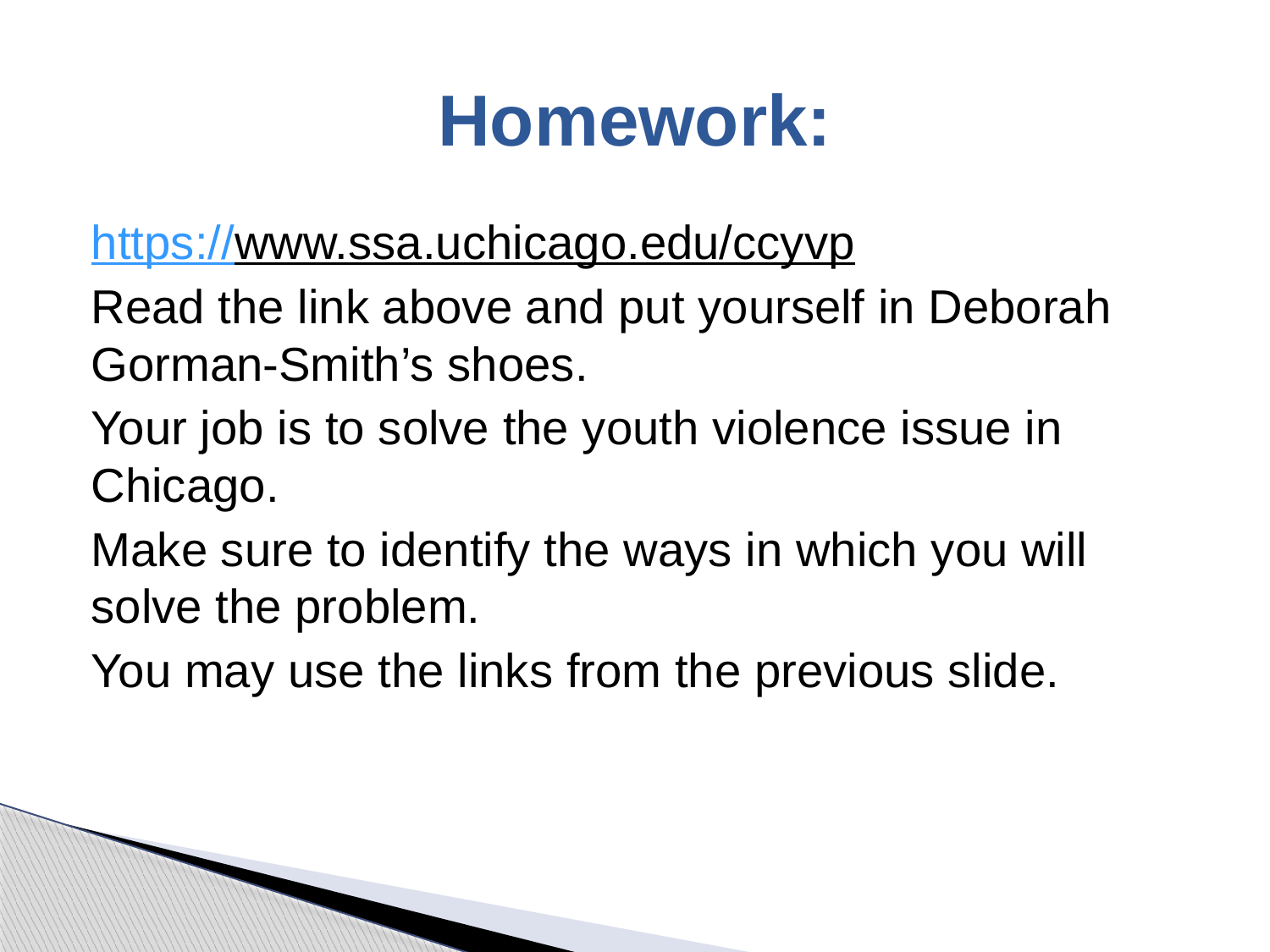

# Homework:
https://www.ssa.uchicago.edu/ccyvp
Read the link above and put yourself in Deborah Gorman-Smith’s shoes.
Your job is to solve the youth violence issue in Chicago.
Make sure to identify the ways in which you will solve the problem.
You may use the links from the previous slide.